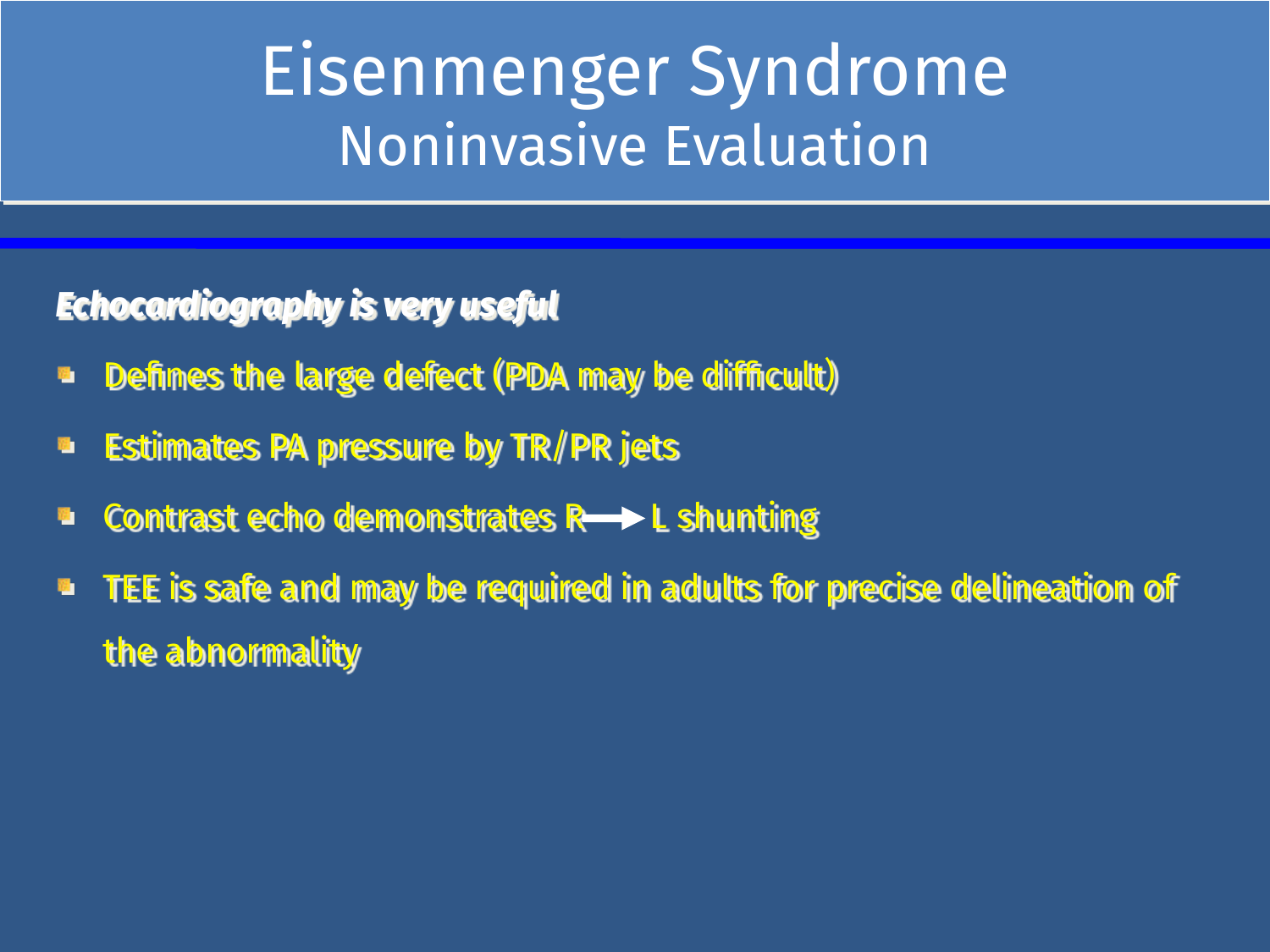

# Eisenmenger Syndrome Noninvasive Evaluation

Echocardiography is very useful
Defines the large defect (PDA may be difficult)
Estimates PA pressure by TR/PR jets
Contrast echo demonstrates R       L shunting
TEE is safe and may be required in adults for precise delineation of the abnormality